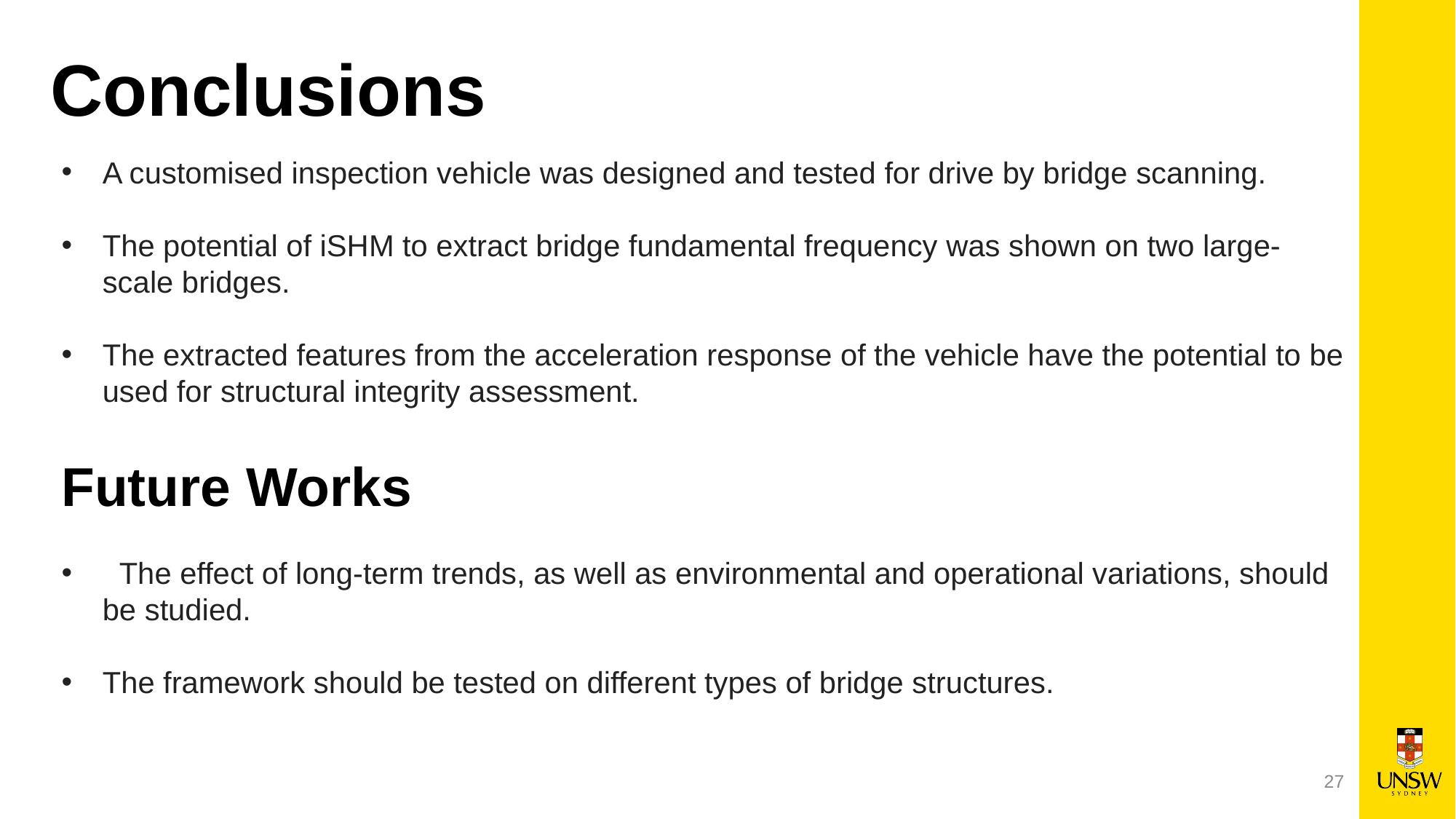

# Conclusions
A customised inspection vehicle was designed and tested for drive by bridge scanning.

The potential of iSHM to extract bridge fundamental frequency was shown on two large-scale bridges.

The extracted features from the acceleration response of the vehicle have the potential to be used for structural integrity assessment.

  The effect of long-term trends, as well as environmental and operational variations, should be studied.

The framework should be tested on different types of bridge structures.
Future Works
27